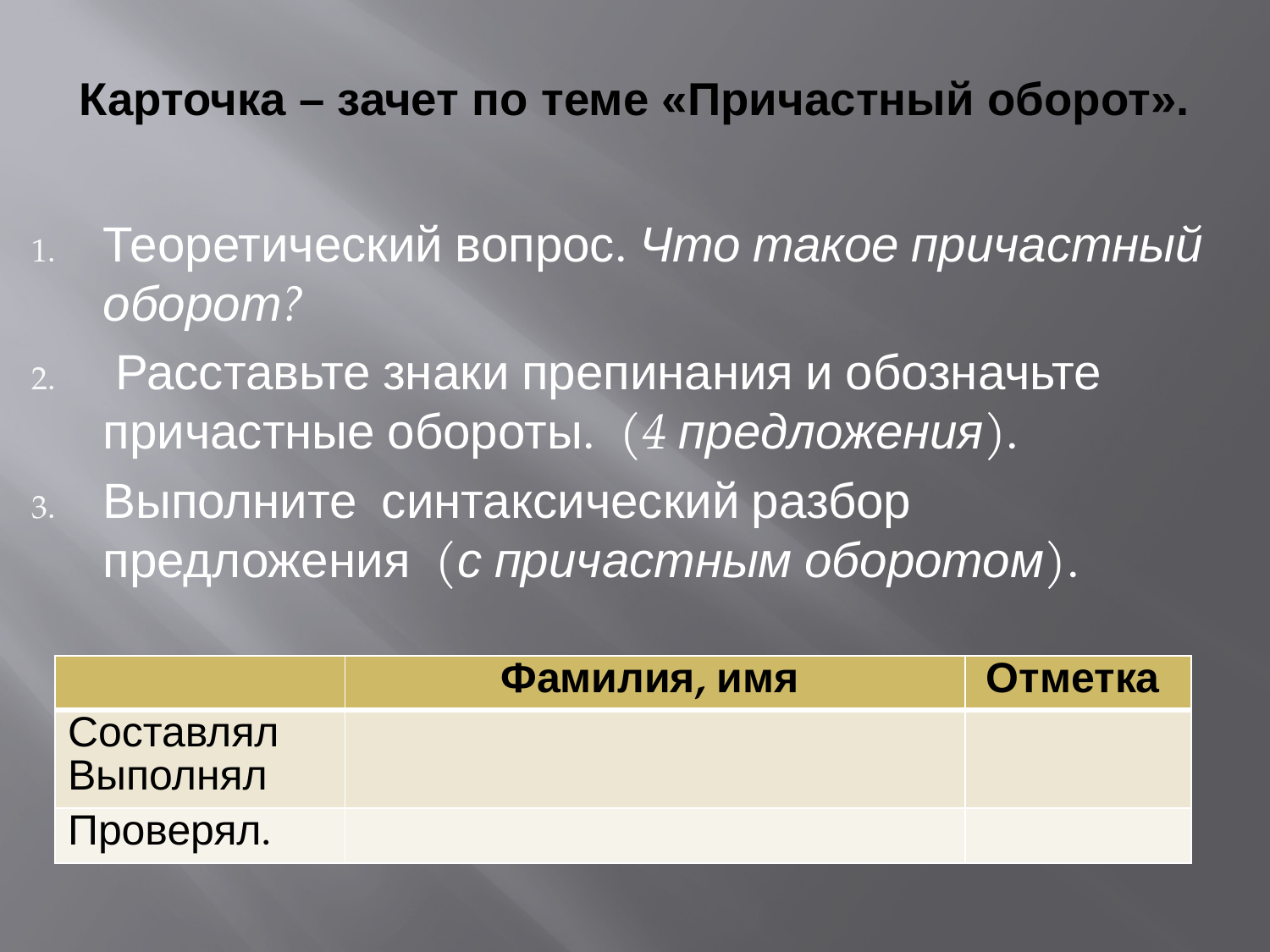

# Карточка – зачет по теме «Причастный оборот».
Теоретический вопрос. Что такое причастный оборот?
 Расставьте знаки препинания и обозначьте причастные обороты.  (4 предложения).
Выполните  синтаксический разбор  предложения  (с причастным оборотом).

|  | Фамилия, имя | Отметка |
| --- | --- | --- |
| Составлял Выполнял |  |  |
| Проверял. |  |  |